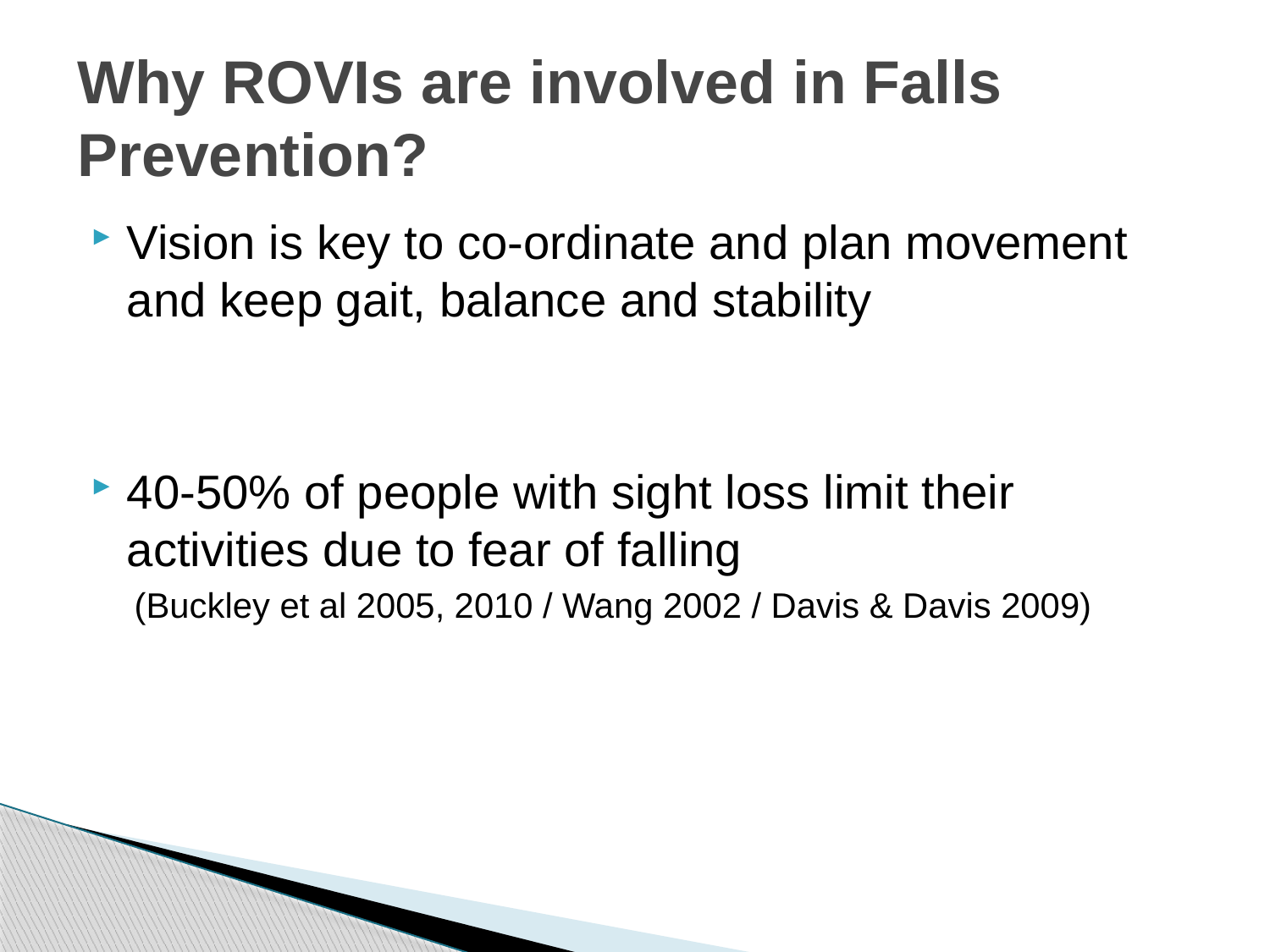

# Why ROVIs are involved in Falls Prevention?
Vision is key to co-ordinate and plan movement and keep gait, balance and stability

40-50% of people with sight loss limit their activities due to fear of falling
      (Buckley et al 2005, 2010 / Wang 2002 / Davis & Davis 2009)